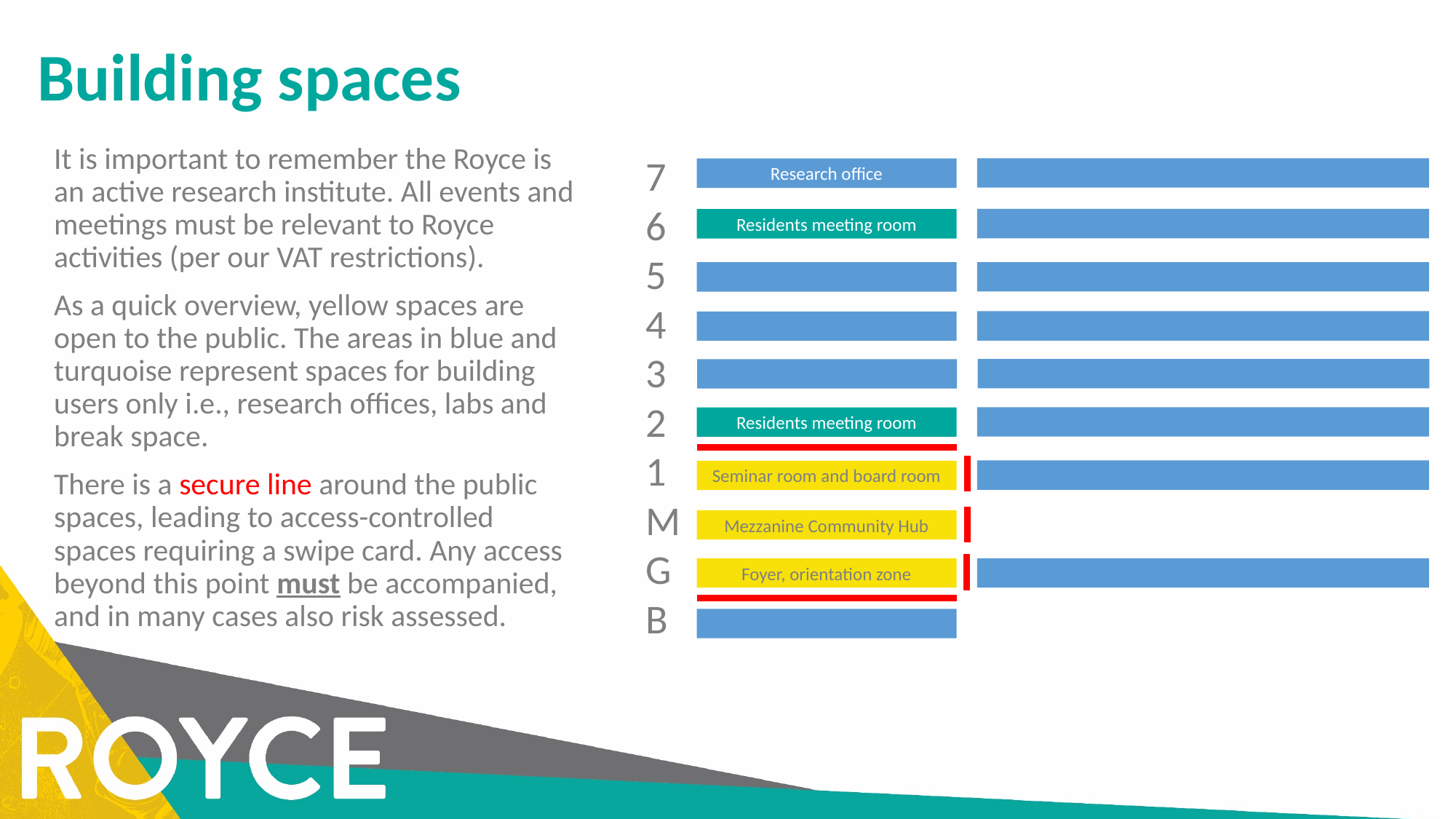

# Building spaces
It is important to remember the Royce is an active research institute. All events and meetings must be relevant to Royce activities (per our VAT restrictions).
As a quick overview, yellow spaces are open to the public. The areas in blue and turquoise represent spaces for building users only i.e., research offices, labs and break space.
There is a secure line around the public spaces, leading to access-controlled spaces requiring a swipe card. Any access beyond this point must be accompanied, and in many cases also risk assessed.

7
6
5
4
3
2
1
M
G
B

Research office

Residents meeting room

Residents meeting room

Seminar room and board room
Mezzanine Community Hub
Foyer, orientation zone